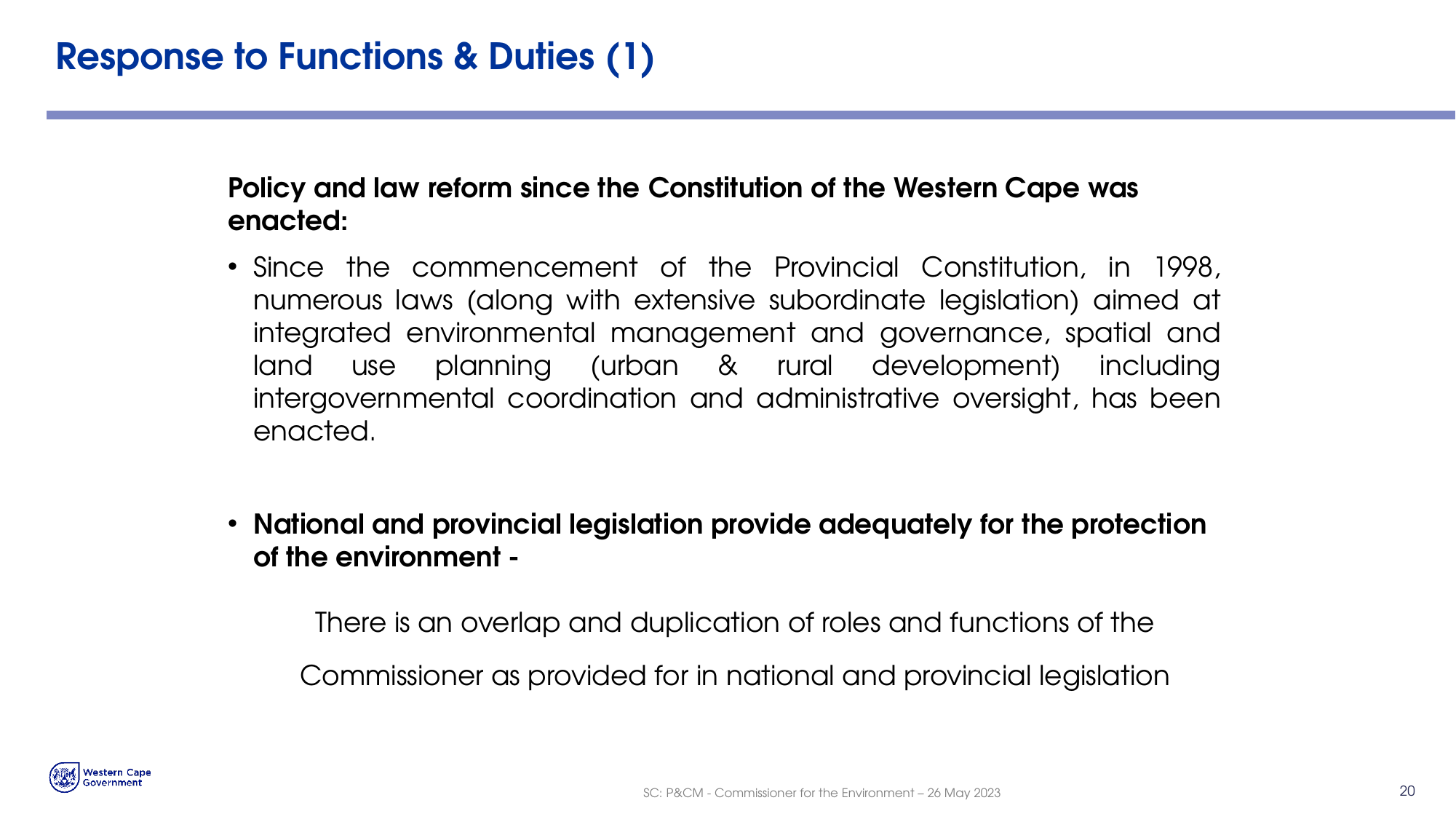

# Response to Functions & Duties (1)
Policy and law reform since the Constitution of the Western Cape was enacted:
Since the commencement of the Provincial Constitution, in 1998, numerous laws (along with extensive subordinate legislation) aimed at integrated environmental management and governance, spatial and land use planning (urban & rural development) including intergovernmental coordination and administrative oversight, has been enacted.

National and provincial legislation provide adequately for the protection of the environment -
There is an overlap and duplication of roles and functions of the Commissioner as provided for in national and provincial legislation

SC: P&CM - Commissioner for the Environment – 26 May 2023
20